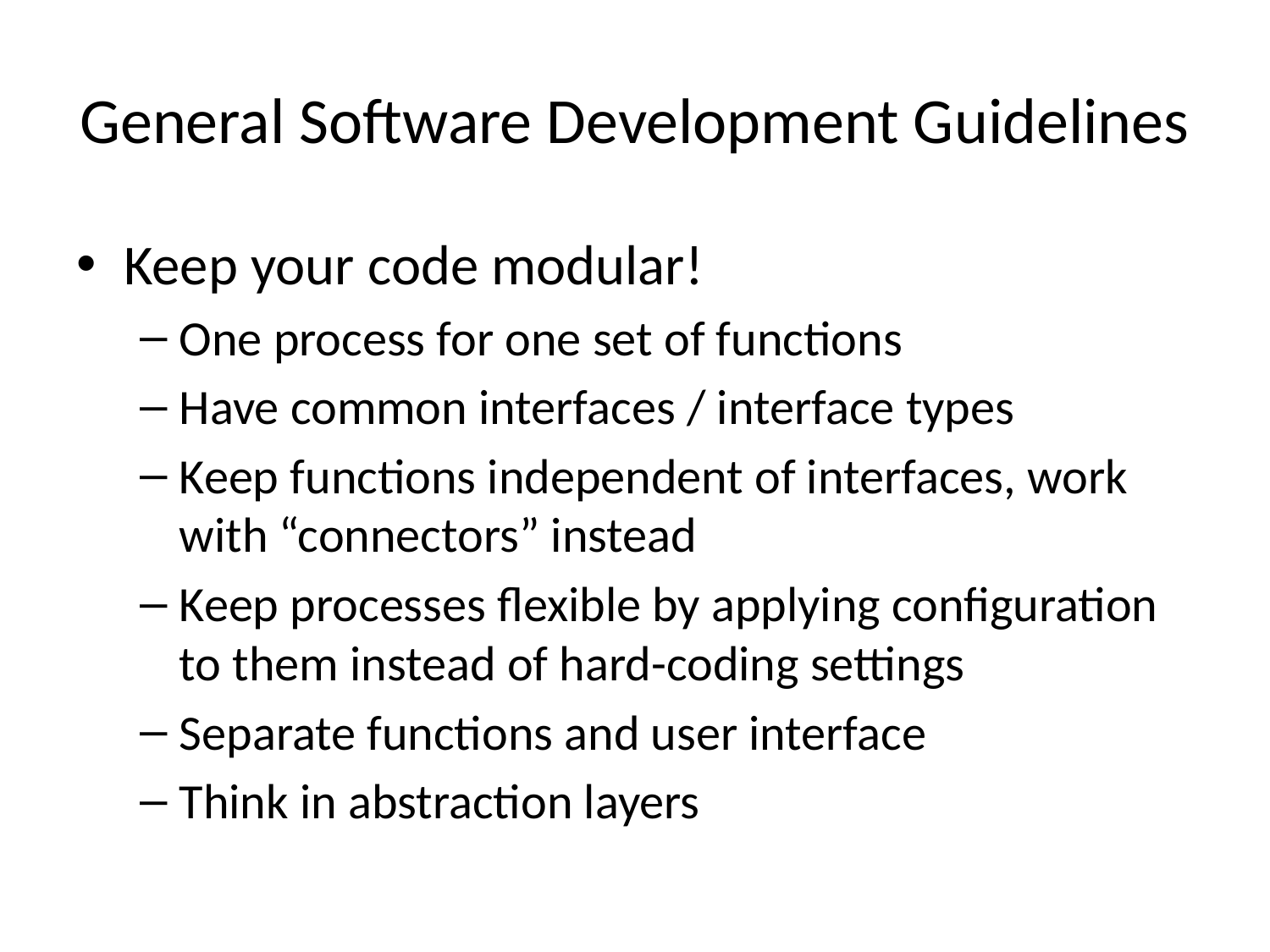

# General Software Development Guidelines
Keep your code modular!
One process for one set of functions
Have common interfaces / interface types
Keep functions independent of interfaces, work with “connectors” instead
Keep processes flexible by applying configuration to them instead of hard-coding settings
Separate functions and user interface
Think in abstraction layers